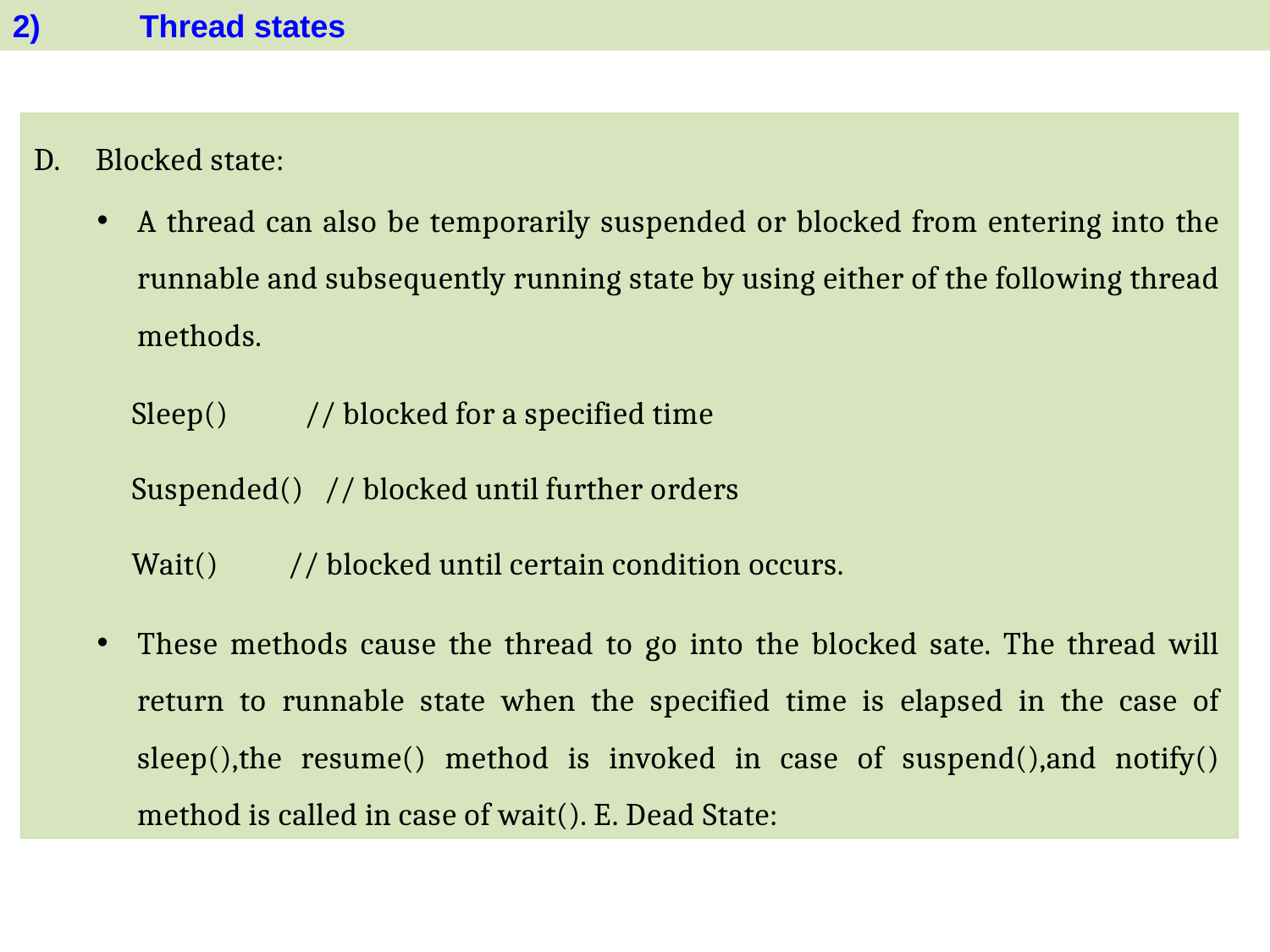

2)	Thread states
D.	Blocked state:
A thread can also be temporarily suspended or blocked from entering into the runnable and subsequently running state by using either of the following thread methods.
Sleep()           // blocked for a specified time
Suspended()   // blocked until further orders
Wait()          // blocked until certain condition occurs.
These methods cause the thread to go into the blocked sate. The thread will return to runnable state when the specified time is elapsed in the case of sleep(),the resume() method is invoked in case of suspend(),and notify() method is called in case of wait(). E. Dead State: